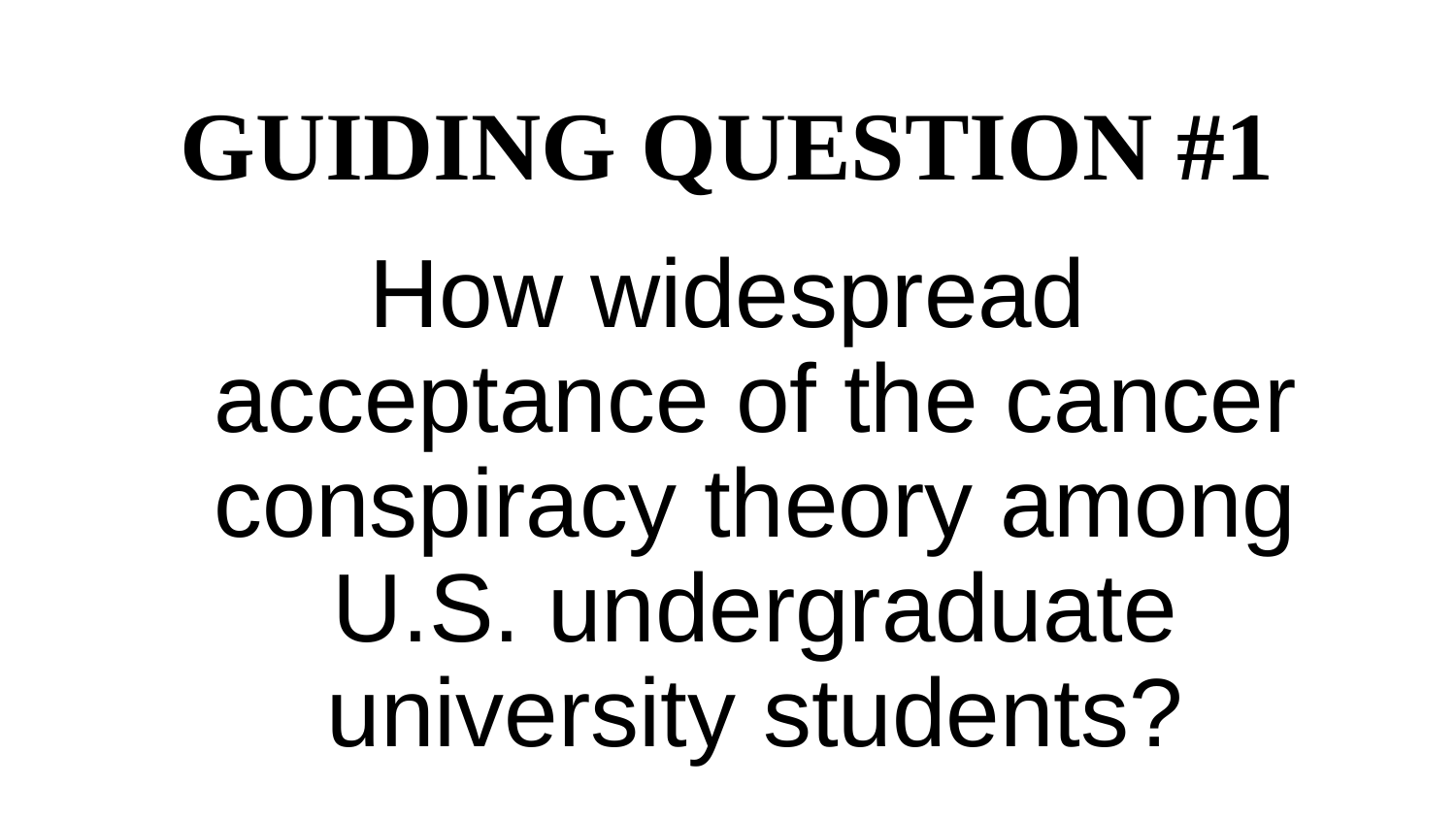

GUIDING QUESTION #1
How widespread acceptance of the cancer conspiracy theory among U.S. undergraduate university students?